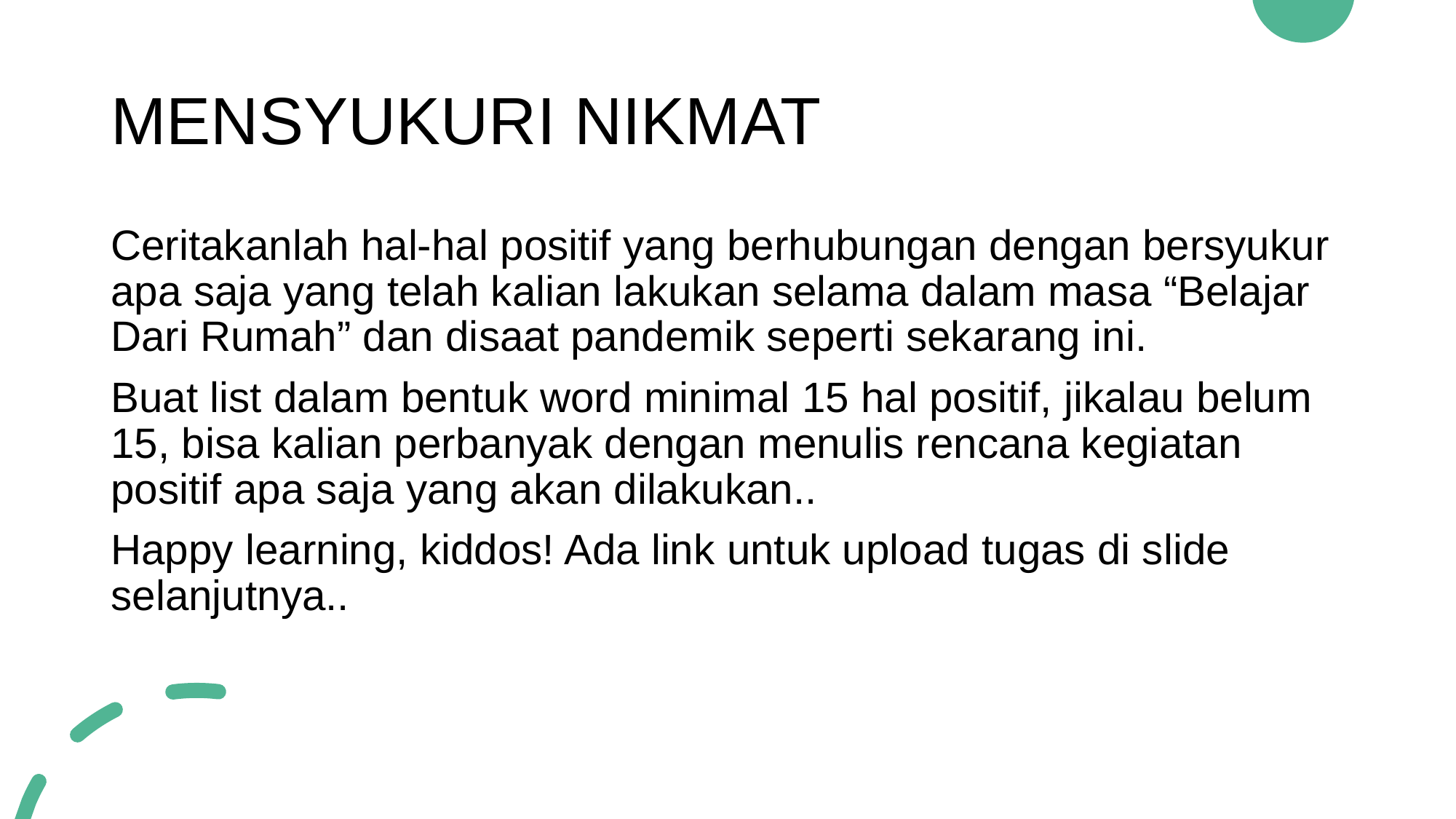

# MENSYUKURI NIKMAT
Ceritakanlah hal-hal positif yang berhubungan dengan bersyukur apa saja yang telah kalian lakukan selama dalam masa “Belajar Dari Rumah” dan disaat pandemik seperti sekarang ini.
Buat list dalam bentuk word minimal 15 hal positif, jikalau belum 15, bisa kalian perbanyak dengan menulis rencana kegiatan positif apa saja yang akan dilakukan..
Happy learning, kiddos! Ada link untuk upload tugas di slide selanjutnya..